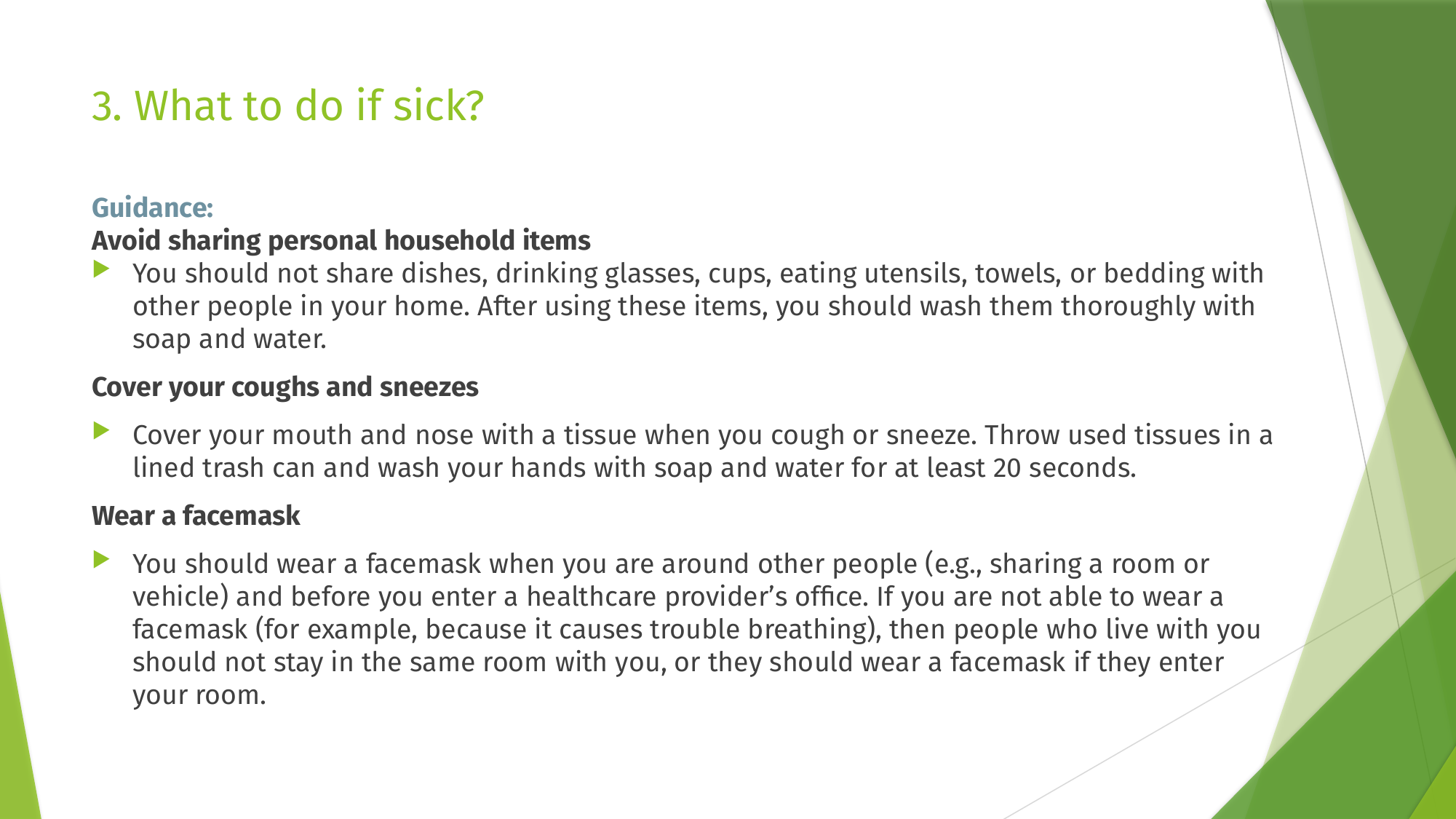

# 3. What to do if sick?
Guidance:
Avoid sharing personal household items
You should not share dishes, drinking glasses, cups, eating utensils, towels, or bedding with other people in your home. After using these items, you should wash them thoroughly with soap and water.
Cover your coughs and sneezes
Cover your mouth and nose with a tissue when you cough or sneeze. Throw used tissues in a lined trash can and wash your hands with soap and water for at least 20 seconds.
Wear a facemask
You should wear a facemask when you are around other people (e.g., sharing a room or vehicle) and before you enter a healthcare provider’s office. If you are not able to wear a facemask (for example, because it causes trouble breathing), then people who live with you should not stay in the same room with you, or they should wear a facemask if they enter your room.